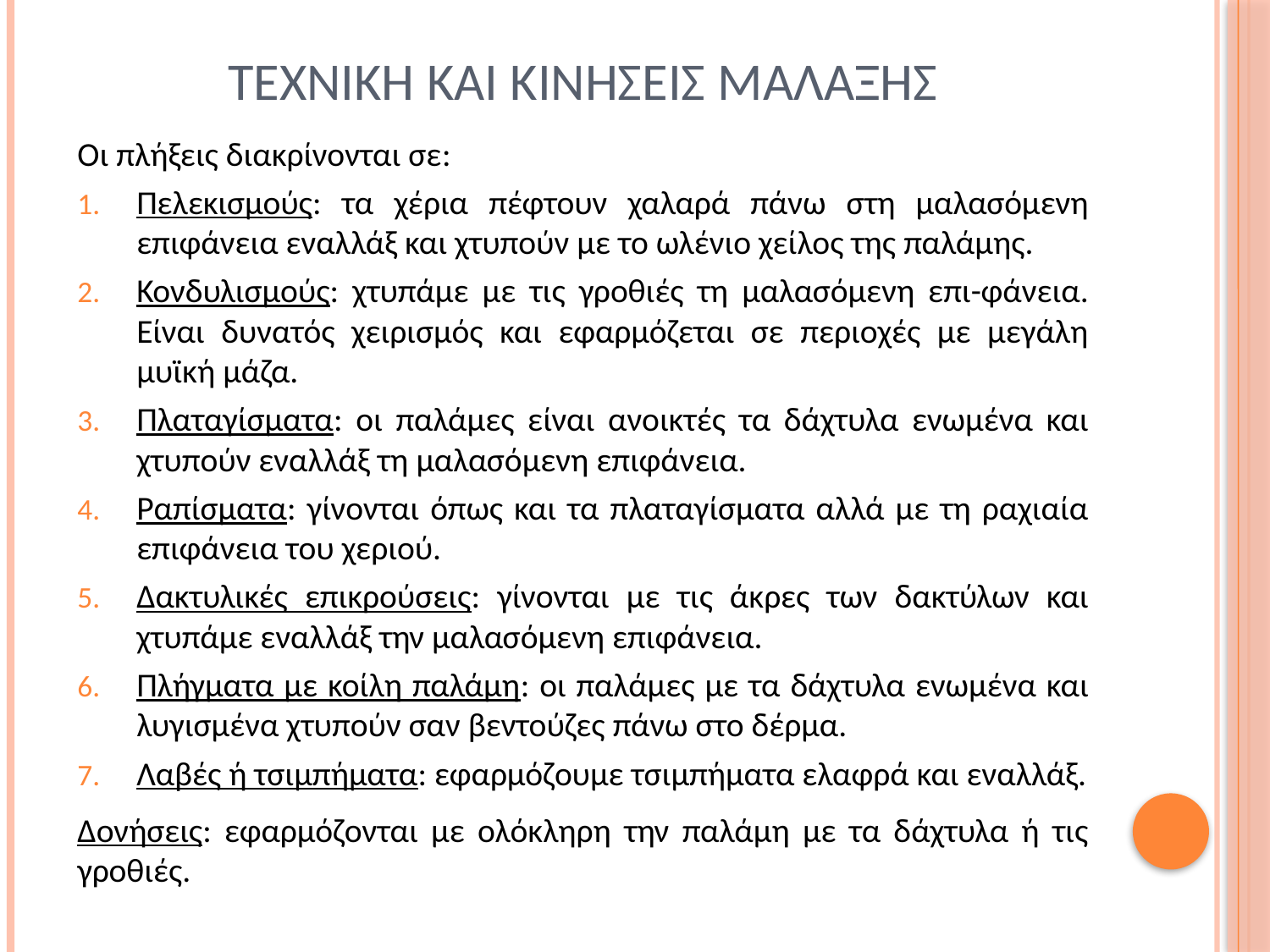

# Τεχνικη και κινησεισ μαλαξησ
Οι πλήξεις διακρίνονται σε:
Πελεκισμούς: τα χέρια πέφτουν χαλαρά πάνω στη μαλασόμενη επιφάνεια εναλλάξ και χτυπούν με το ωλένιο χείλος της παλάμης.
Κονδυλισμούς: χτυπάμε με τις γροθιές τη μαλασόμενη επι-φάνεια. Είναι δυνατός χειρισμός και εφαρμόζεται σε περιοχές με μεγάλη μυϊκή μάζα.
Πλαταγίσματα: οι παλάμες είναι ανοικτές τα δάχτυλα ενωμένα και χτυπούν εναλλάξ τη μαλασόμενη επιφάνεια.
Ραπίσματα: γίνονται όπως και τα πλαταγίσματα αλλά με τη ραχιαία επιφάνεια του χεριού.
Δακτυλικές επικρούσεις: γίνονται με τις άκρες των δακτύλων και χτυπάμε εναλλάξ την μαλασόμενη επιφάνεια.
Πλήγματα με κοίλη παλάμη: οι παλάμες με τα δάχτυλα ενωμένα και λυγισμένα χτυπούν σαν βεντούζες πάνω στο δέρμα.
Λαβές ή τσιμπήματα: εφαρμόζουμε τσιμπήματα ελαφρά και εναλλάξ.
Δονήσεις: εφαρμόζονται με ολόκληρη την παλάμη με τα δάχτυλα ή τις γροθιές.